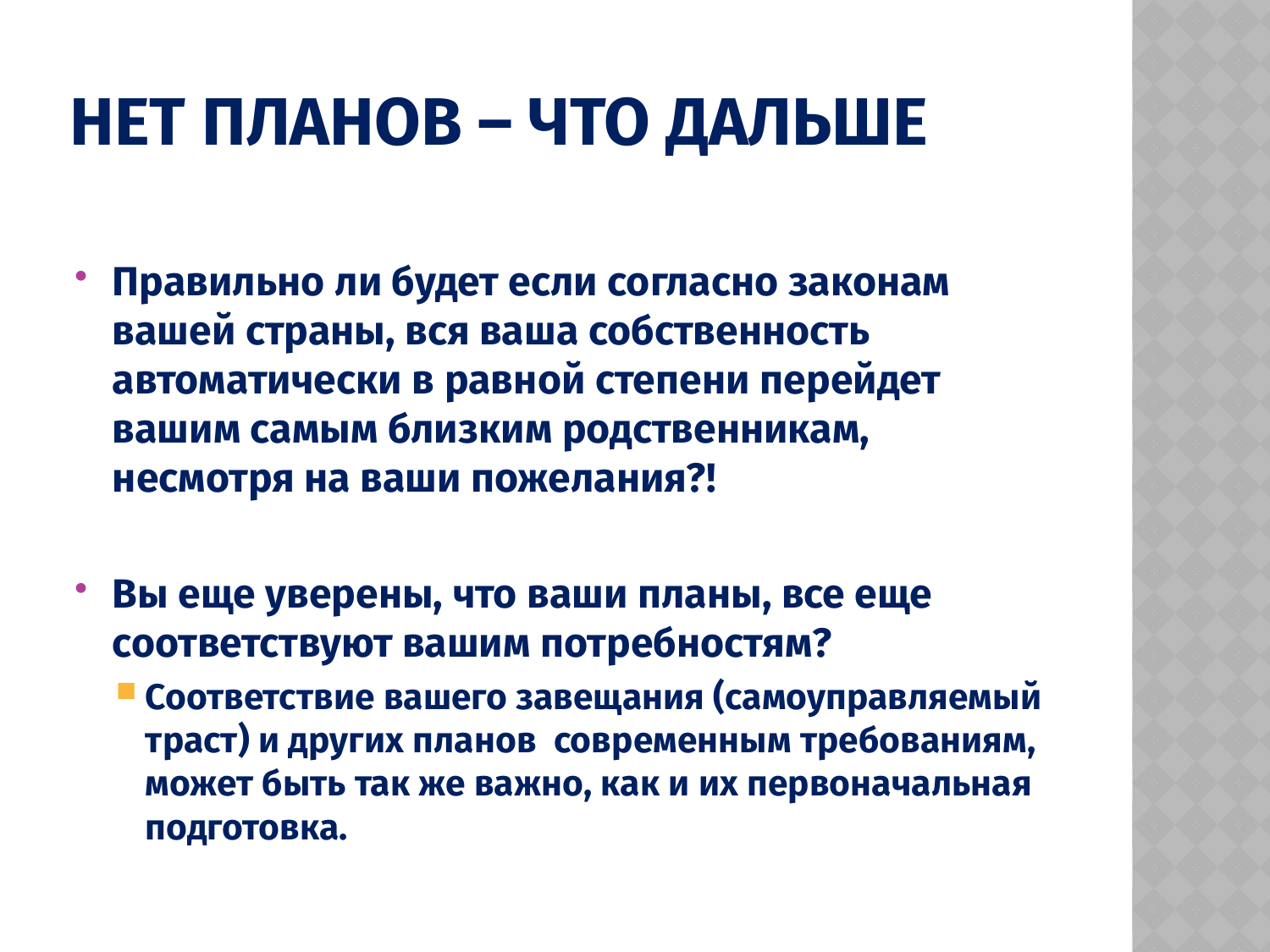

# НЕТ ПЛАНОВ – ЧТО ДАЛЬШЕ

Правильно ли будет если согласно законам вашей страны, вся ваша собственность автоматически в равной степени перейдет вашим самым близким родственникам, несмотря на ваши пожелания?!

Вы еще уверены, что ваши планы, все еще соответствуют вашим потребностям?
Соответствие вашего завещания (самоуправляемый траст) и других планов  современным требованиям, может быть так же важно, как и их первоначальная подготовка.